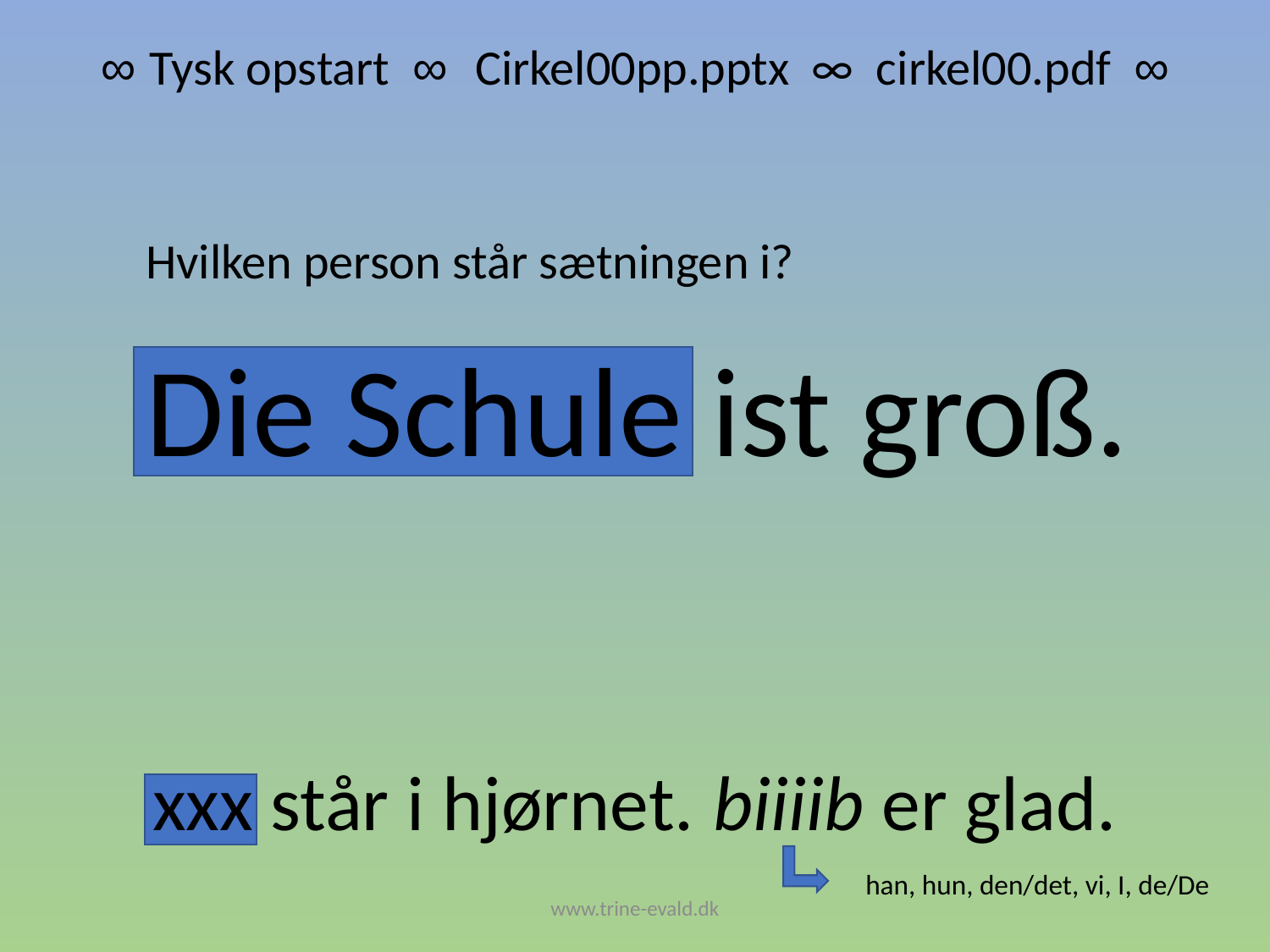

∞ Tysk opstart  ∞  Cirkel00pp.pptx  ∞  cirkel00.pdf  ∞
Hvilken person står sætningen i?
Die Schule ist groß.

xxx står i hjørnet. biiiib er glad.

han, hun, den/det, vi, I, de/De
www.trine-evald.dk